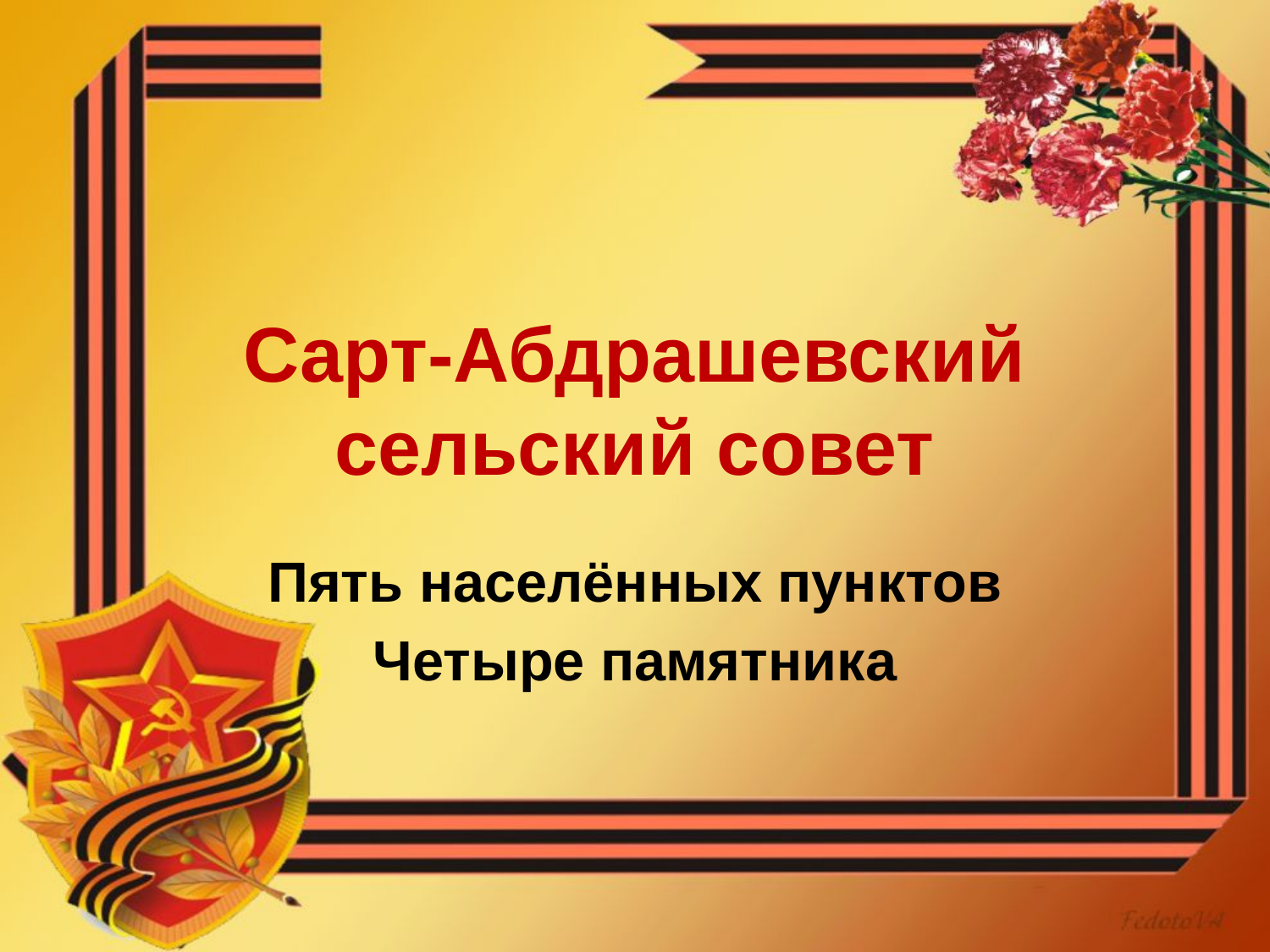

# Сарт-Абдрашевский сельский совет
Пять населённых пунктов
Четыре памятника